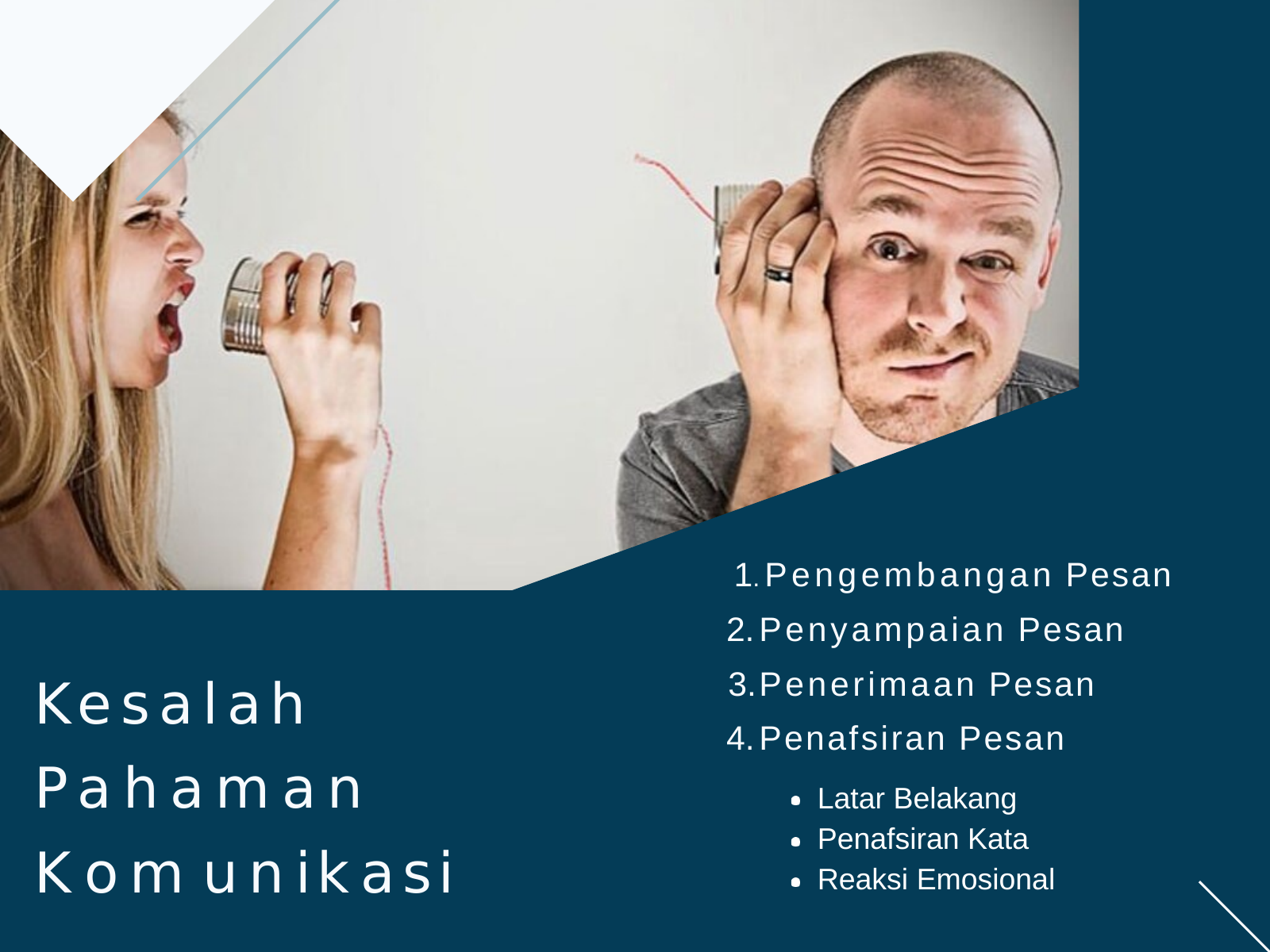

1. Pengembangan Pesan
Penyampaian Pesan
Penerimaan Pesan
Penafsiran Pesan
Latar Belakang  Penafsiran Kata  Reaksi Emosional
Kesalah  Pahaman  Komunikasi